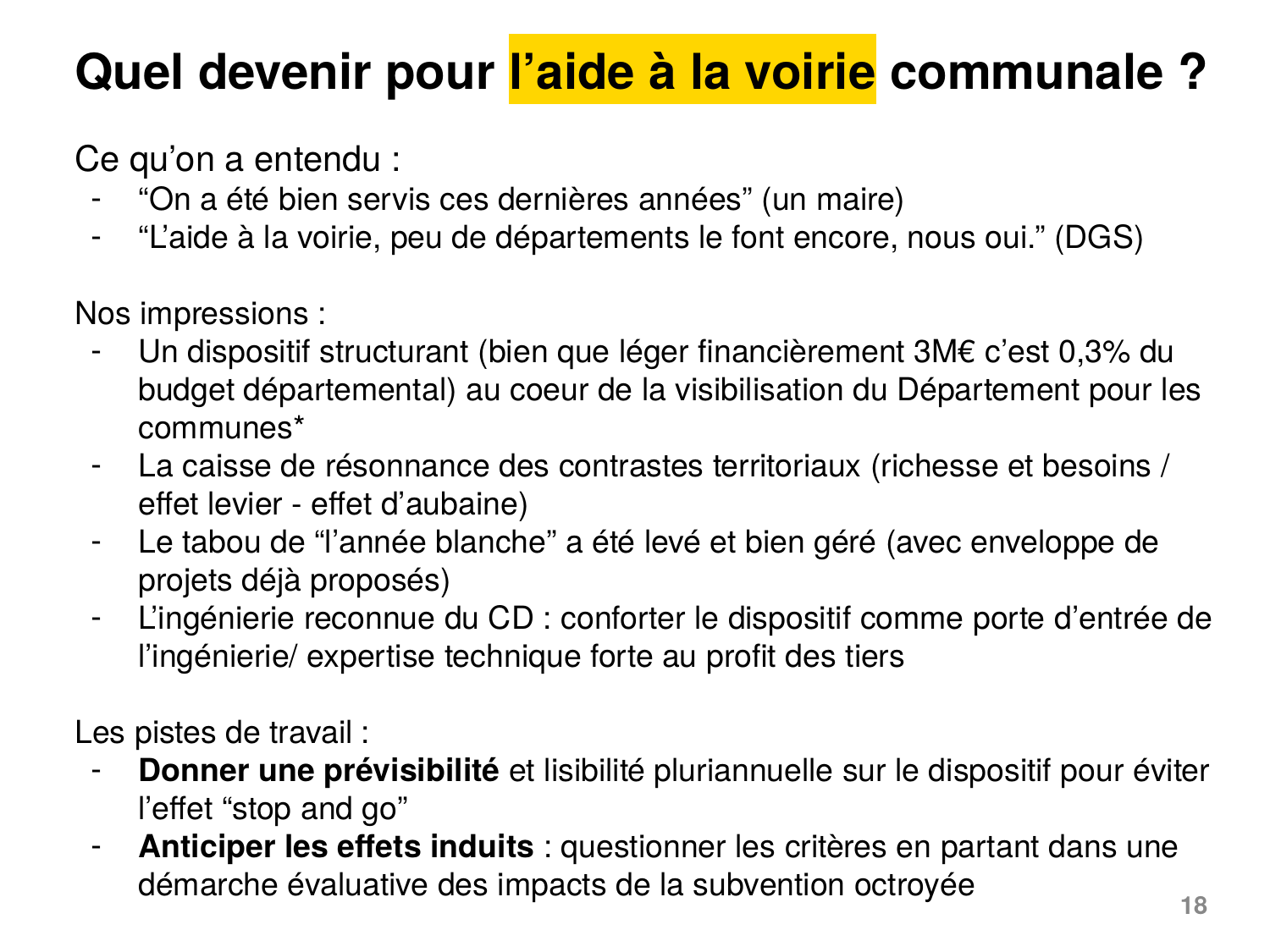

# Quel devenir pour l’aide à la voirie communale ?
Ce qu’on a entendu :
“On a été bien servis ces dernières années” (un maire)
“L’aide à la voirie, peu de départements le font encore, nous oui.” (DGS)

Nos impressions :
Un dispositif structurant (bien que léger financièrement 3M€ c’est 0,3% du budget départemental) au coeur de la visibilisation du Département pour les communes*
La caisse de résonnance des contrastes territoriaux (richesse et besoins / effet levier - effet d’aubaine)
Le tabou de “l’année blanche” a été levé et bien géré (avec enveloppe de projets déjà proposés)
L’ingénierie reconnue du CD : conforter le dispositif comme porte d’entrée de l’ingénierie/ expertise technique forte au profit des tiers

Les pistes de travail :
Donner une prévisibilité et lisibilité pluriannuelle sur le dispositif pour éviter l’effet “stop and go”
Anticiper les effets induits : questionner les critères en partant dans une démarche évaluative des impacts de la subvention octroyée

18